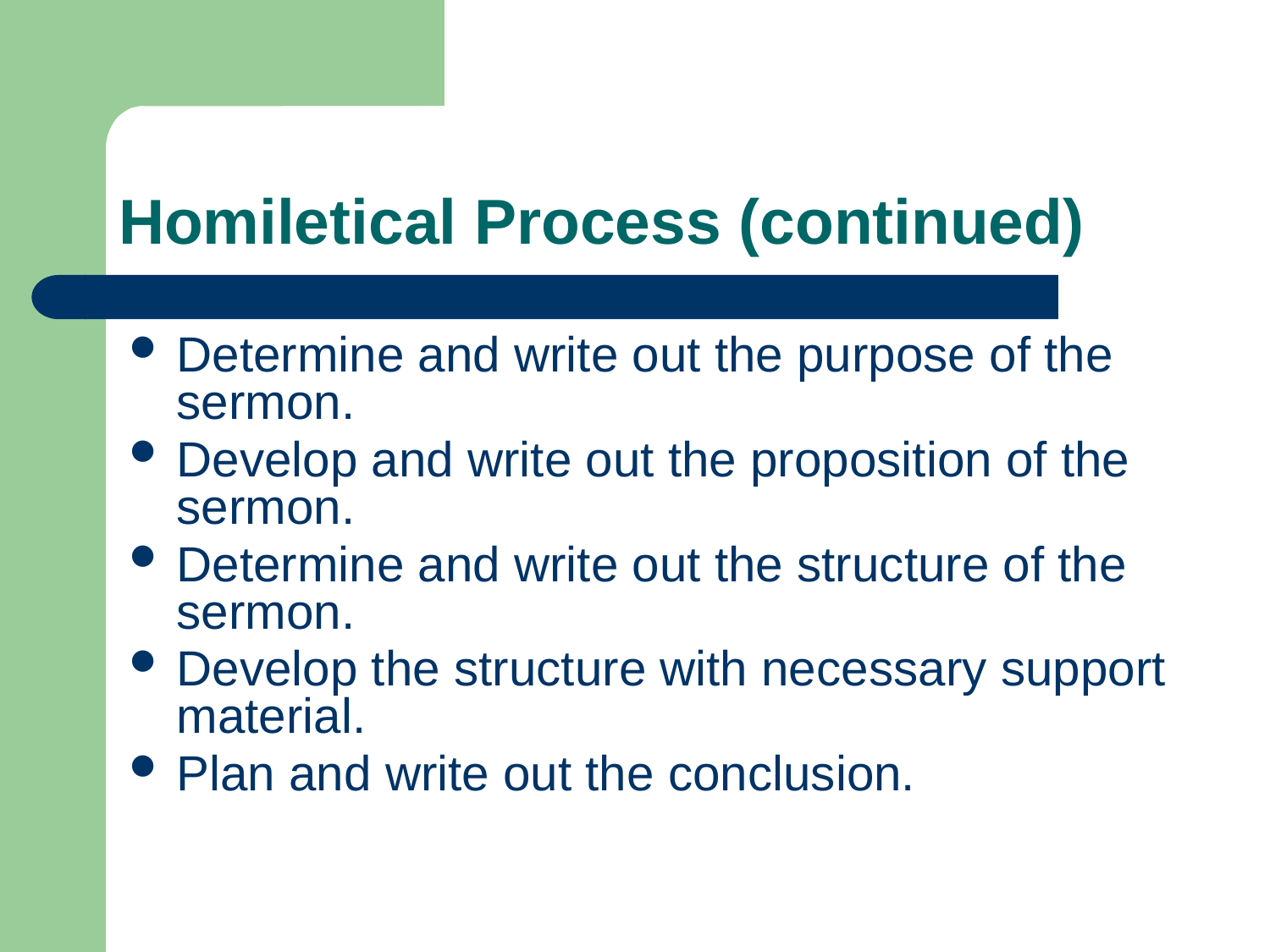

# Homiletical Process (continued)
Determine and write out the purpose of the sermon.
Develop and write out the proposition of the sermon.
Determine and write out the structure of the sermon.
Develop the structure with necessary support material.
Plan and write out the conclusion.